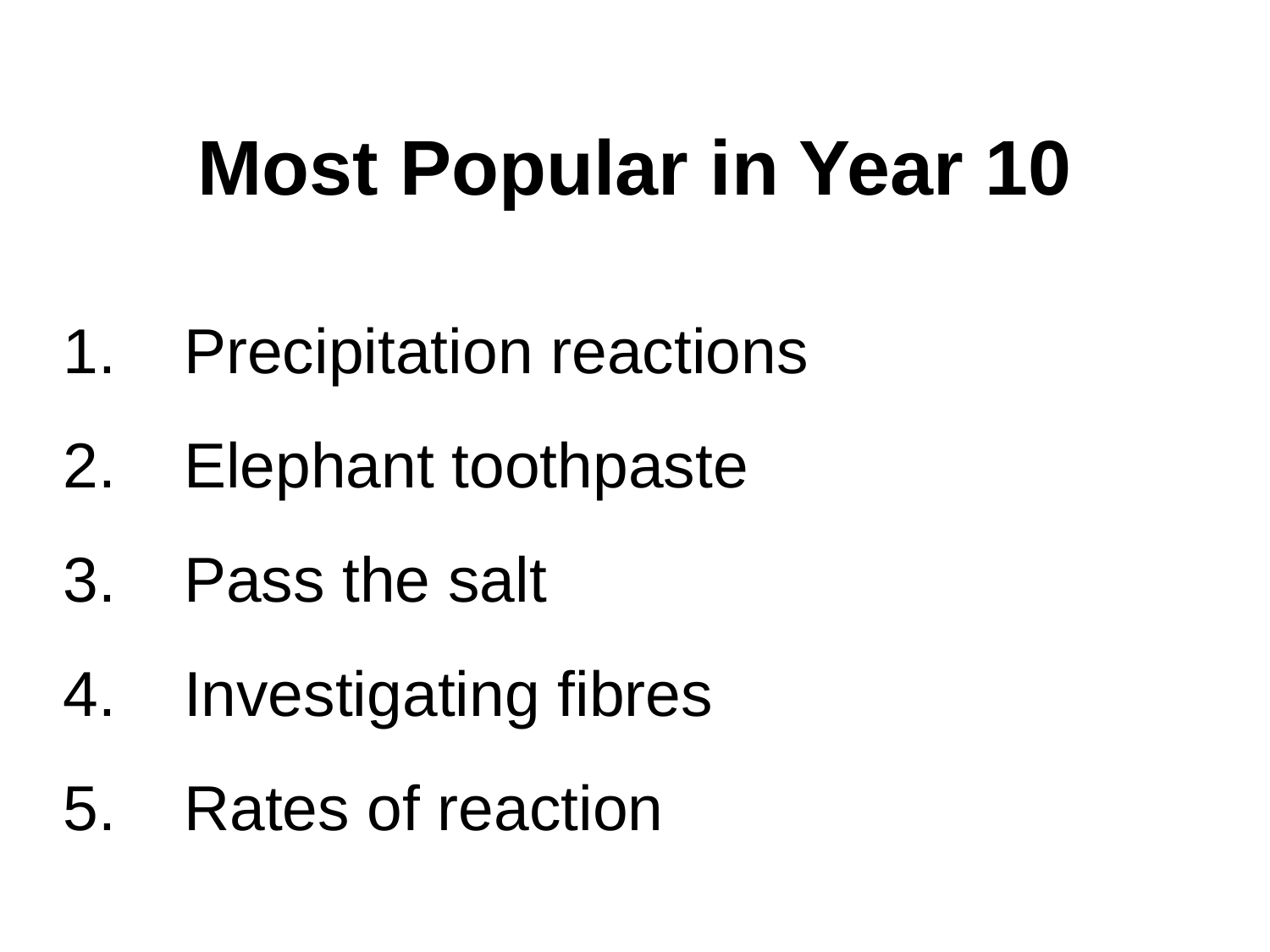

# Most Popular in Year 10
 Precipitation reactions
 Elephant toothpaste
 Pass the salt
 Investigating fibres
 Rates of reaction